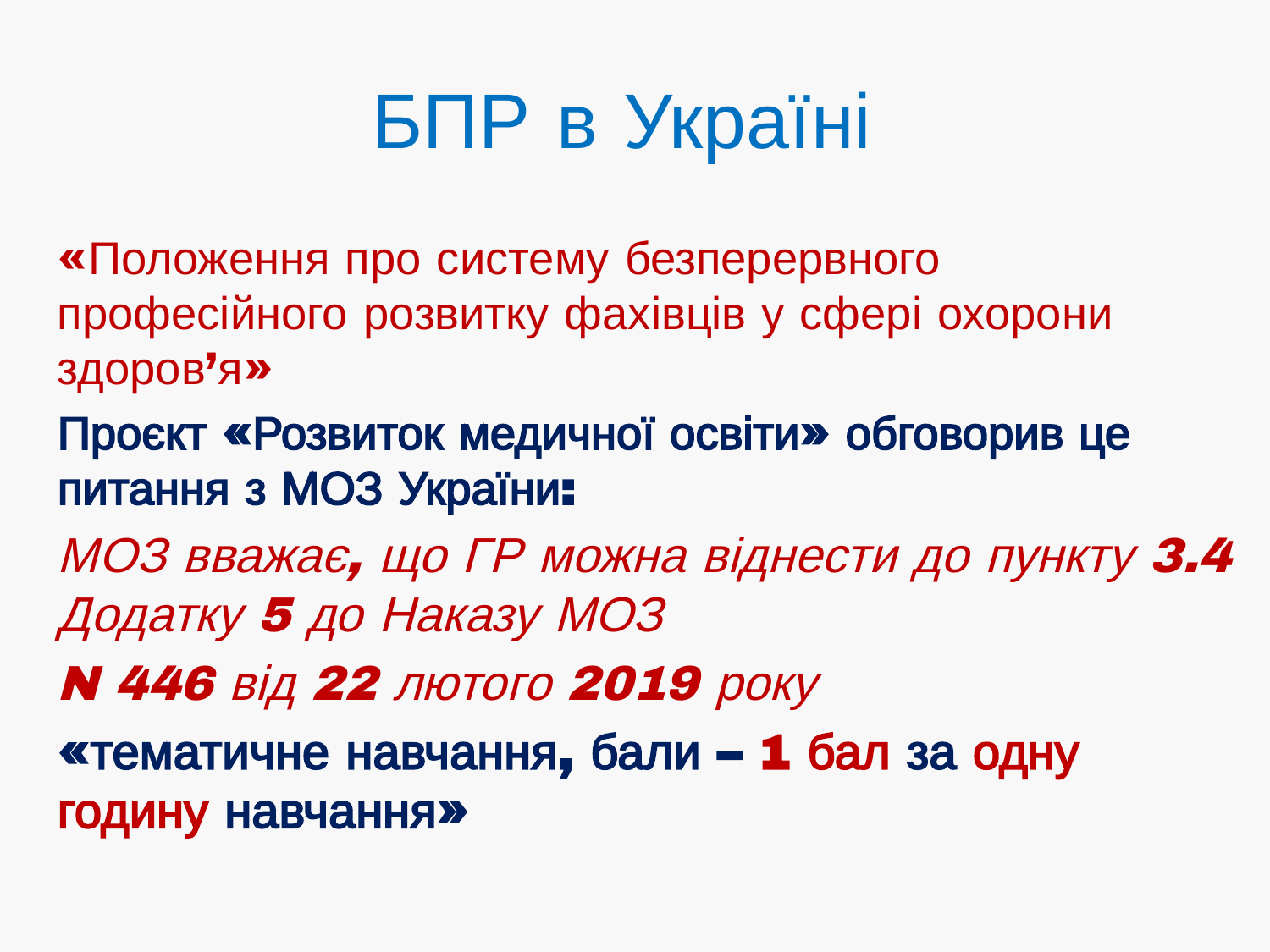

# БПР в Україні
	«Положення про систему безперервного професійного розвитку фахівців у сфері охорони здоров’я»
	Проєкт «Розвиток медичної освіти» обговорив це питання з МОЗ України:
	МОЗ вважає, що ГР можна віднести до пункту 3.4 Додатку 5 до Наказу МОЗ
	N 446 від 22 лютого 2019 року
	«тематичне навчання, бали – 1 бал за одну годину навчання»